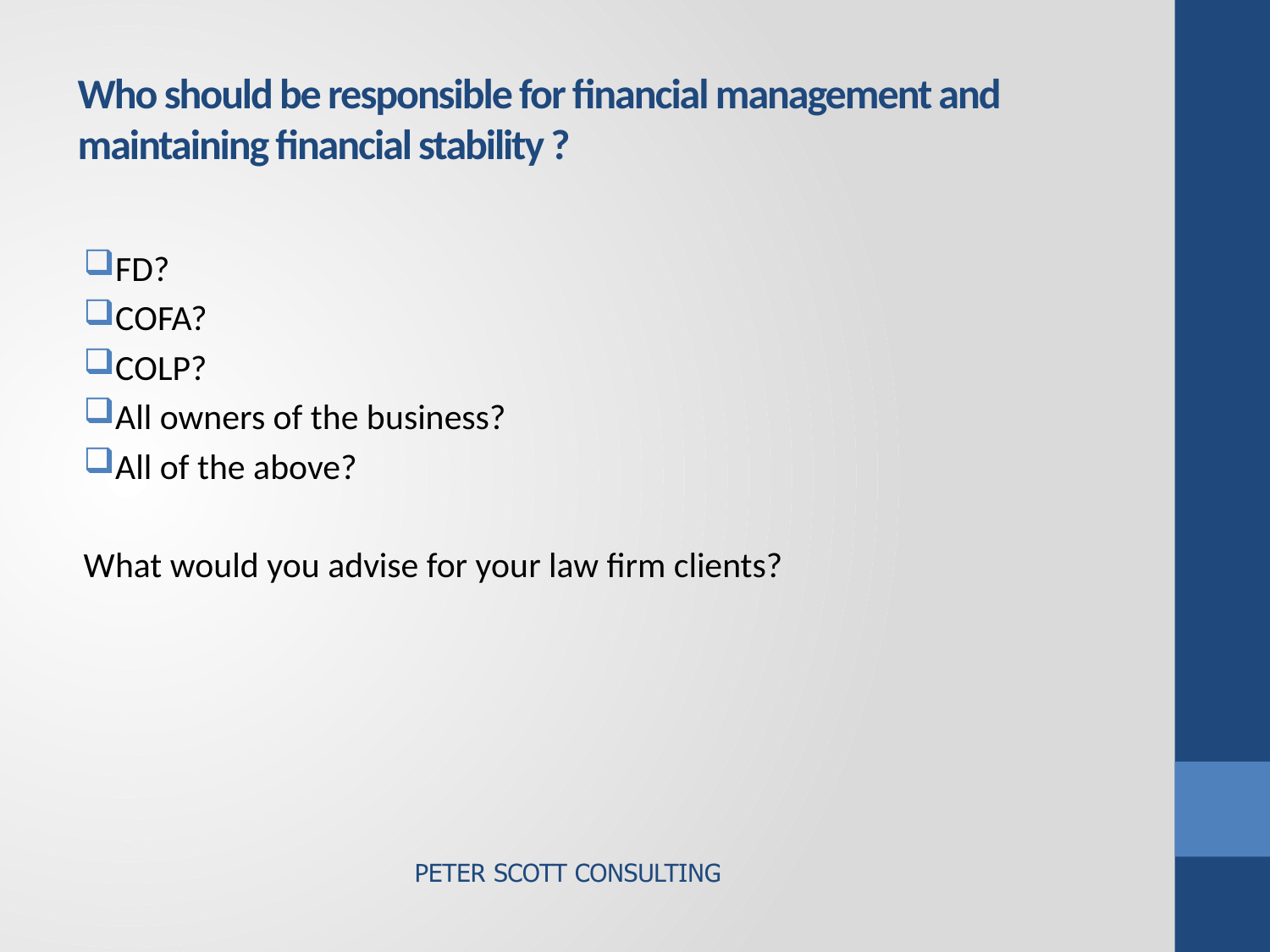

# Who should be responsible for financial management and maintaining financial stability ?

FD?
COFA?
COLP?
All owners of the business?
All of the above?

What would you advise for your law firm clients?

PETER SCOTT CONSULTING